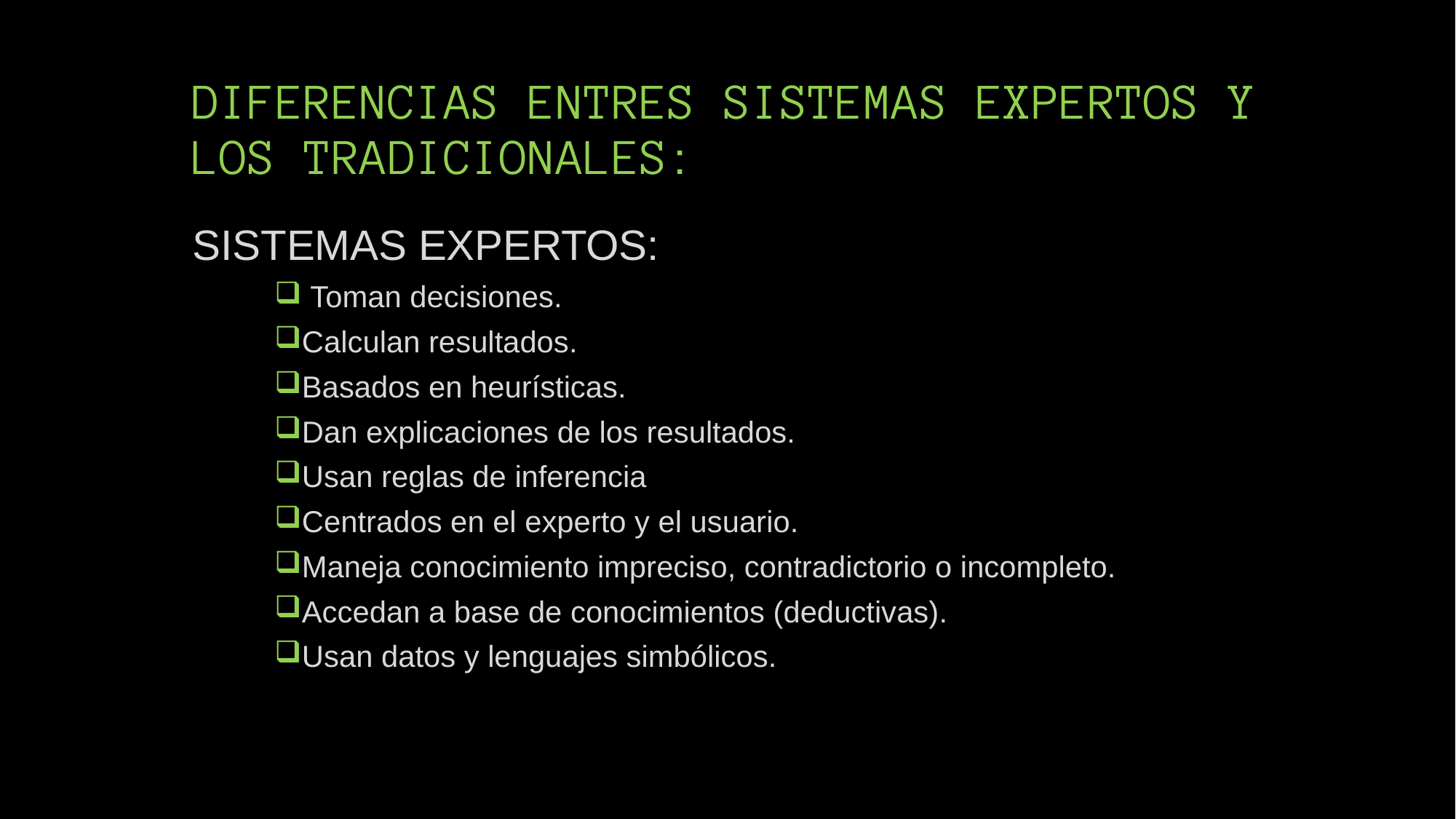

# DIFERENCIAS ENTRES SISTEMAS EXPERTOS Y LOS TRADICIONALES:
SISTEMAS EXPERTOS:
 Toman decisiones.
Calculan resultados.
Basados en heurísticas.
Dan explicaciones de los resultados.
Usan reglas de inferencia
Centrados en el experto y el usuario.
Maneja conocimiento impreciso, contradictorio o incompleto.
Accedan a base de conocimientos (deductivas).
Usan datos y lenguajes simbólicos.